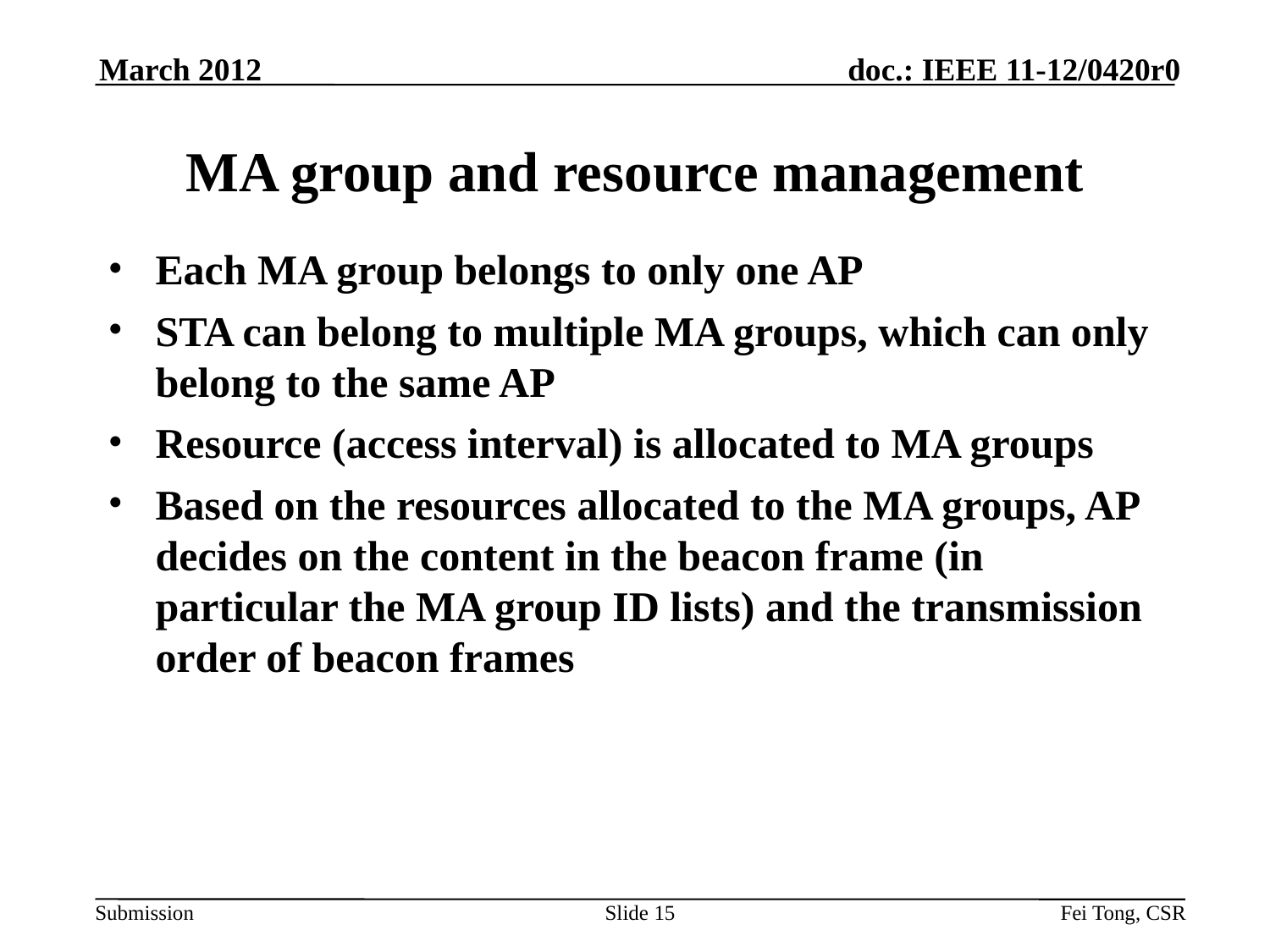

March 2012
# MA group and resource management
Each MA group belongs to only one AP
STA can belong to multiple MA groups, which can only belong to the same AP
Resource (access interval) is allocated to MA groups
Based on the resources allocated to the MA groups, AP decides on the content in the beacon frame (in particular the MA group ID lists) and the transmission order of beacon frames
Slide 15
Fei Tong, CSR